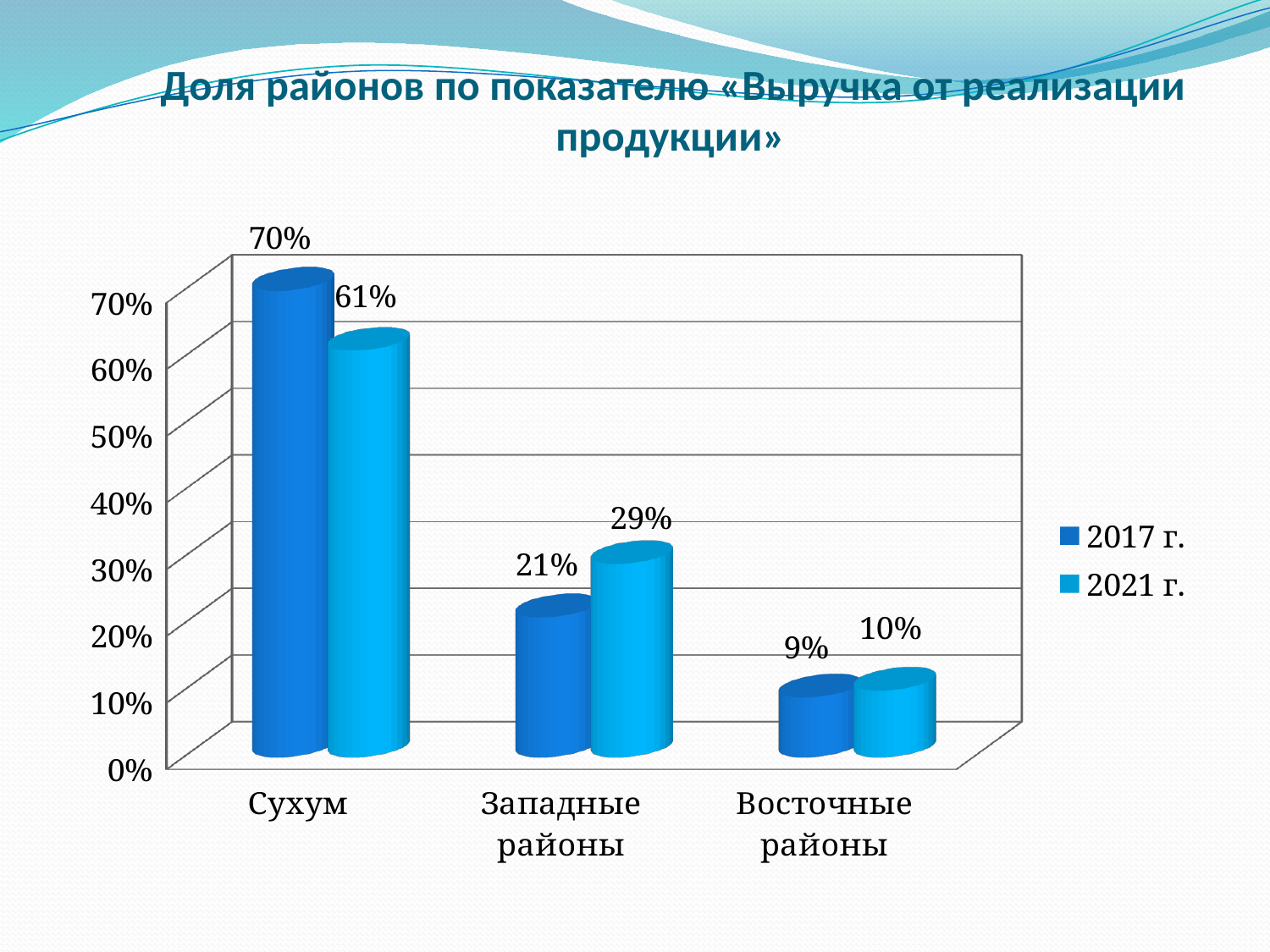

# Доля районов по показателю «Выручка от реализации продукции»

[unsupported chart]